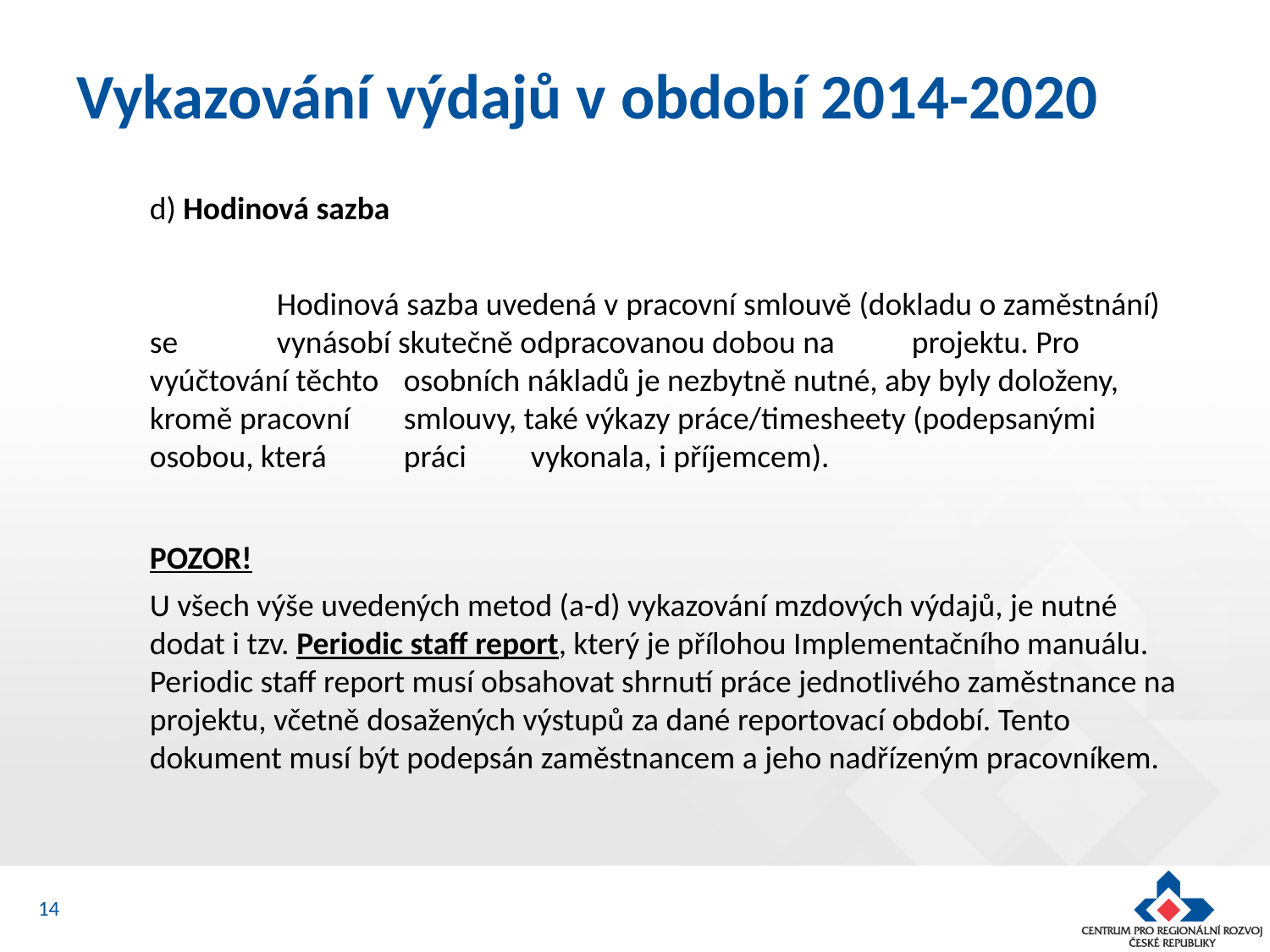

# Vykazování výdajů v období 2014-2020
d) Hodinová sazba

	Hodinová sazba uvedená v pracovní smlouvě (dokladu o zaměstnání) se 	vynásobí skutečně odpracovanou dobou na 	projektu. Pro vyúčtování těchto 	osobních nákladů je nezbytně nutné, aby byly doloženy, kromě pracovní 	smlouvy, také výkazy práce/timesheety (podepsanými osobou, která 	práci 	vykonala, i příjemcem).

POZOR!
U všech výše uvedených metod (a-d) vykazování mzdových výdajů, je nutné dodat i tzv. Periodic staff report, který je přílohou Implementačního manuálu. Periodic staff report musí obsahovat shrnutí práce jednotlivého zaměstnance na projektu, včetně dosažených výstupů za dané reportovací období. Tento dokument musí být podepsán zaměstnancem a jeho nadřízeným pracovníkem.

14